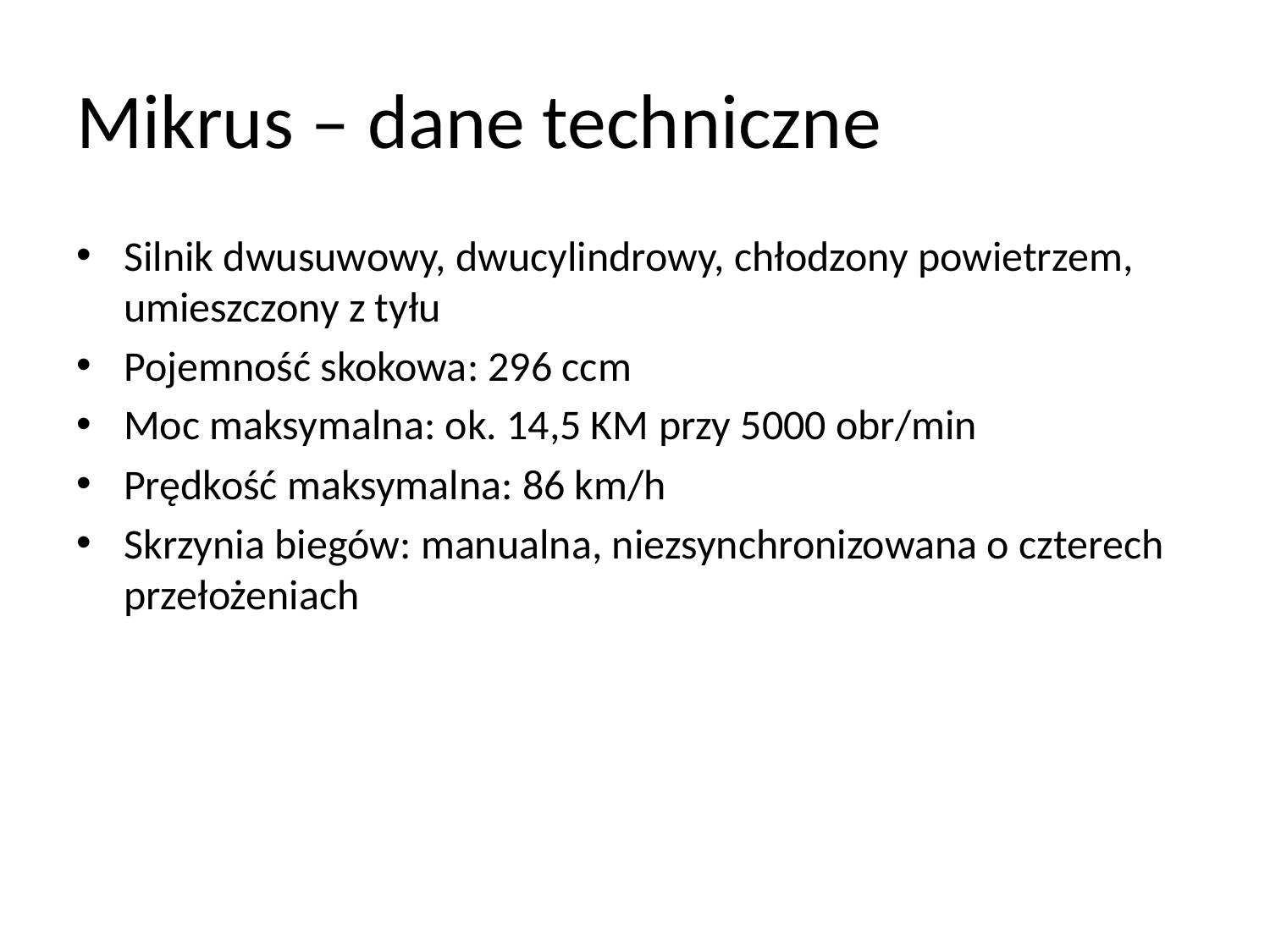

# Mikrus – dane techniczne
Silnik dwusuwowy, dwucylindrowy, chłodzony powietrzem, umieszczony z tyłu
Pojemność skokowa: 296 ccm
Moc maksymalna: ok. 14,5 KM przy 5000 obr/min
Prędkość maksymalna: 86 km/h
Skrzynia biegów: manualna, niezsynchronizowana o czterech przełożeniach